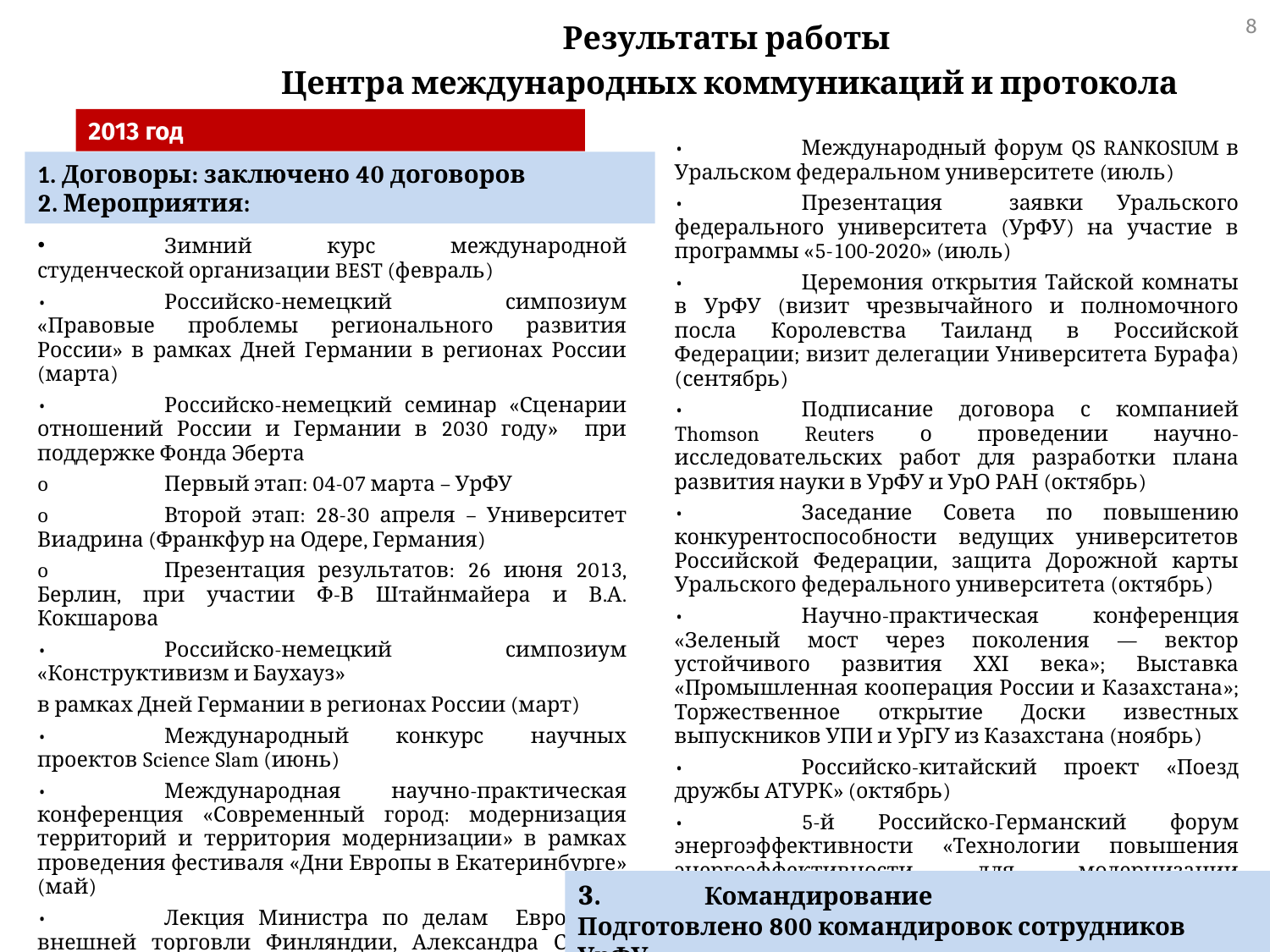

8
Результаты работы
Центра международных коммуникаций и протокола
2013 год
•	Международный форум QS RANKOSIUM в Уральском федеральном университете (июль)
•	Презентация  заявки Уральского федерального университета (УрФУ) на участие в программы «5-100-2020» (июль)
•	Церемония открытия Тайской комнаты в УрФУ (визит чрезвычайного и полномочного посла Королевства Таиланд в Российской Федерации; визит делегации Университета Бурафа) (сентябрь)
•	Подписание договора с компанией Thomson Reuters о проведении научно-исследовательских работ для разработки плана развития науки в УрФУ и УрО РАН (октябрь)
•	Заседание Совета по повышению конкурентоспособности ведущих университетов Российской Федерации, защита Дорожной карты Уральского федерального университета (октябрь)
•	Научно-практическая конференция «Зеленый мост через поколения — вектор устойчивого развития ХХІ века»; Выставка «Промышленная кооперация России и Казахстана»; Торжественное открытие Доски известных выпускников УПИ и УрГУ из Казахстана (ноябрь)
•	Российско-китайский проект «Поезд дружбы АТУРК» (октябрь)
•	5-й Российско-Германский форум энергоэффективности «Технологии повышения энергоэффективности для модернизации энергетической инфраструктуры» (декабрь)

1. Договоры: заключено 40 договоров
2. Мероприятия:
•	Зимний курс международной студенческой организации BEST (февраль)
•	Российско-немецкий симпозиум «Правовые проблемы регионального развития России» в рамках Дней Германии в регионах России (марта)
•	Российско-немецкий семинар «Сценарии отношений России и Германии в 2030 году»  при поддержке Фонда Эберта
o	Первый этап: 04-07 марта – УрФУ
o	Второй этап: 28-30 апреля – Университет Виадрина (Франкфур на Одере, Германия)
o	Презентация результатов: 26 июня 2013, Берлин, при участии Ф-В Штайнмайера и В.А. Кокшарова
•	Российско-немецкий симпозиум «Конструктивизм и Баухауз»
в рамках Дней Германии в регионах России (март)
•	Международный конкурс научных проектов Science Slam (июнь)
•	Международная научно-практическая конференция «Современный город: модернизация территорий и территория модернизации» в рамках проведения фестиваля «Дни Европы в Екатеринбурге» (май)
•	Лекция Министра по делам  Европы и внешней торговли Финляндии, Александра Стубба (июнь)

3.	Командирование
Подготовлено 800 командировок сотрудников УрФУ